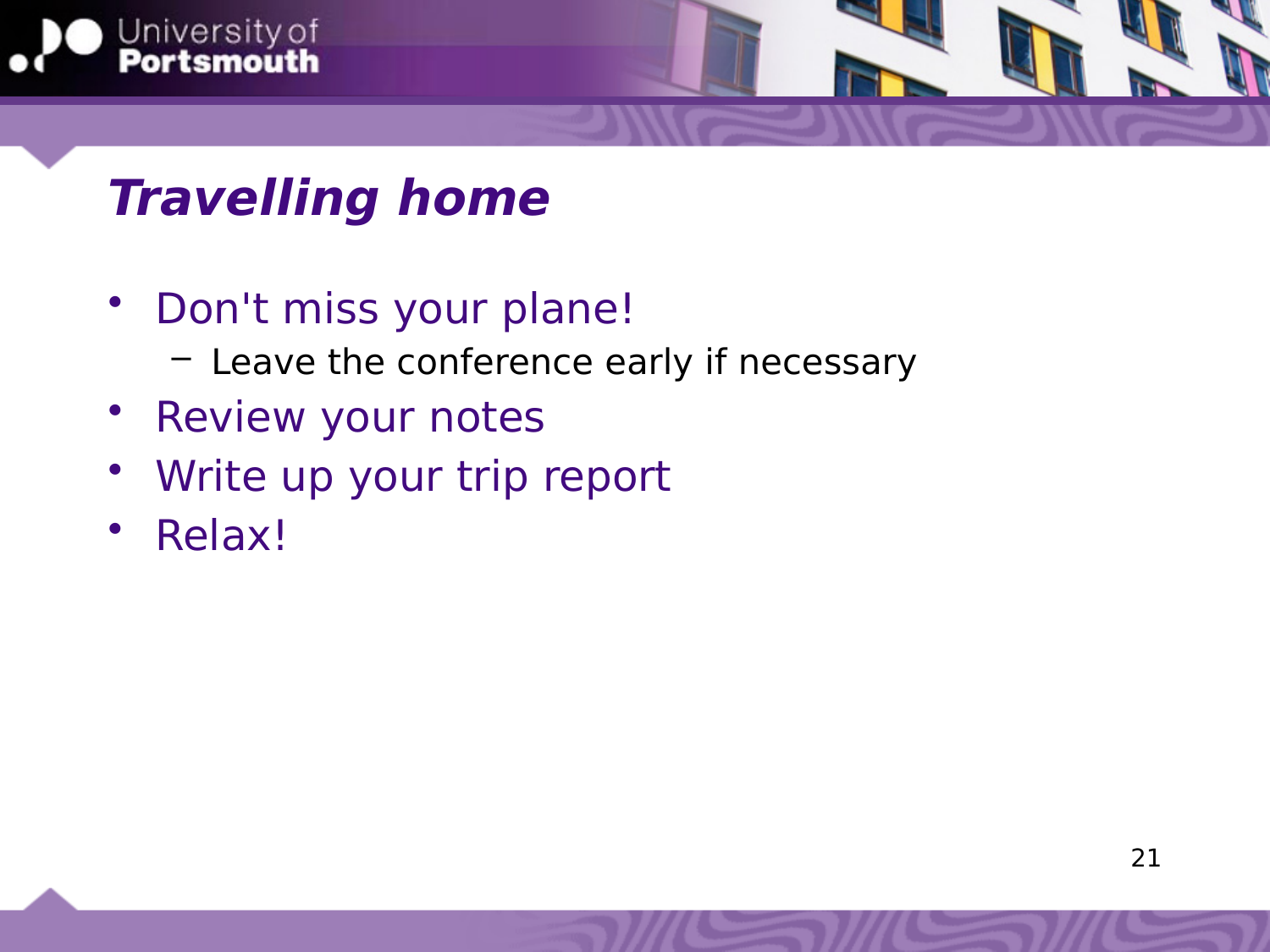

# Travelling home
Don't miss your plane!
Leave the conference early if necessary
Review your notes
Write up your trip report
Relax!
21